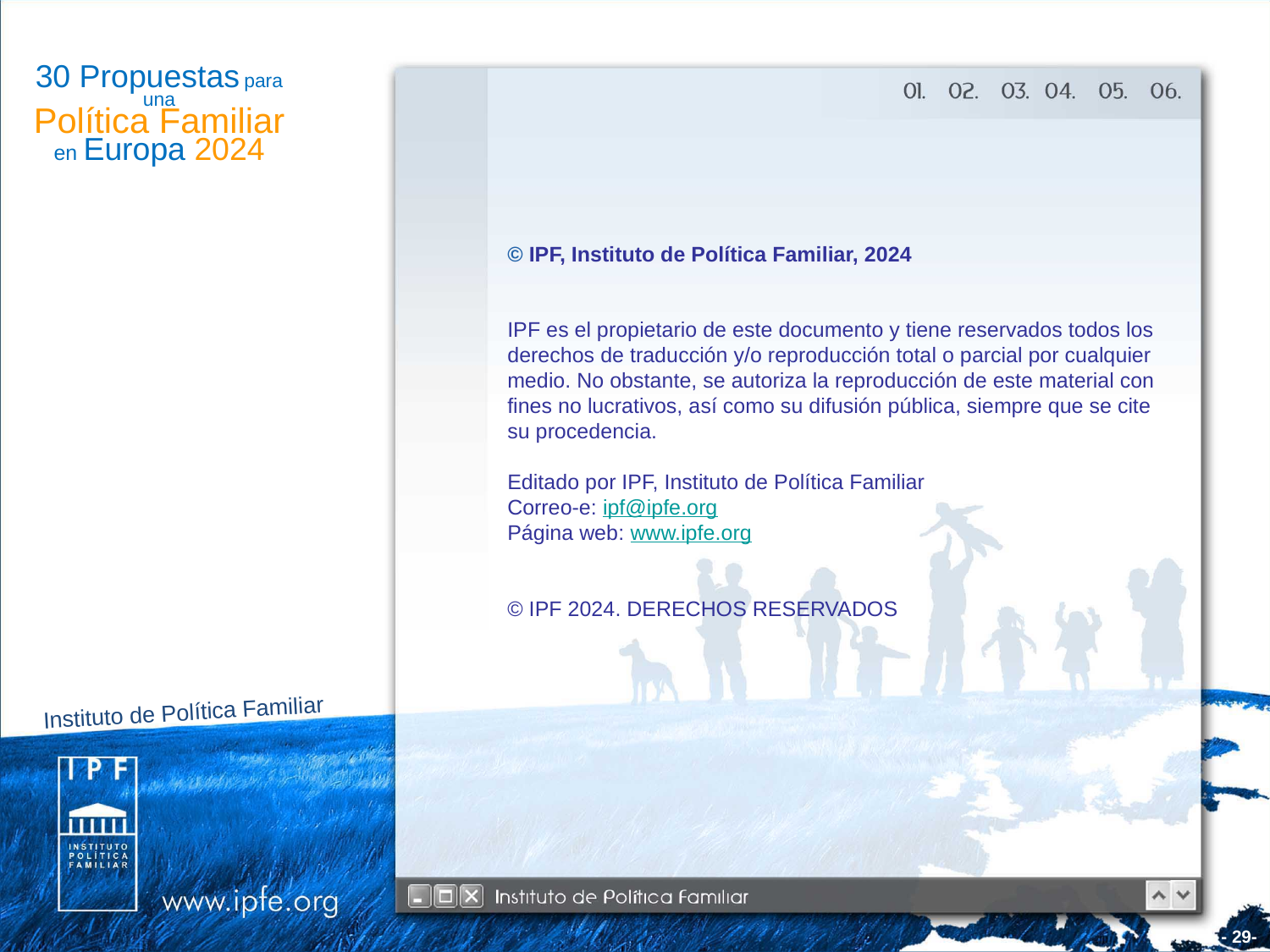

30 Propuestas para una
Política Familiar en Europa 2024
© IPF, Instituto de Política Familiar, 2024

IPF es el propietario de este documento y tiene reservados todos los derechos de traducción y/o reproducción total o parcial por cualquier medio. No obstante, se autoriza la reproducción de este material con fines no lucrativos, así como su difusión pública, siempre que se cite su procedencia.

Editado por IPF, Instituto de Política Familiar
Correo-e: ipf@ipfe.org
Página web: www.ipfe.org

© IPF 2024. DERECHOS RESERVADOS
Instituto de Política Familiar
- 29-